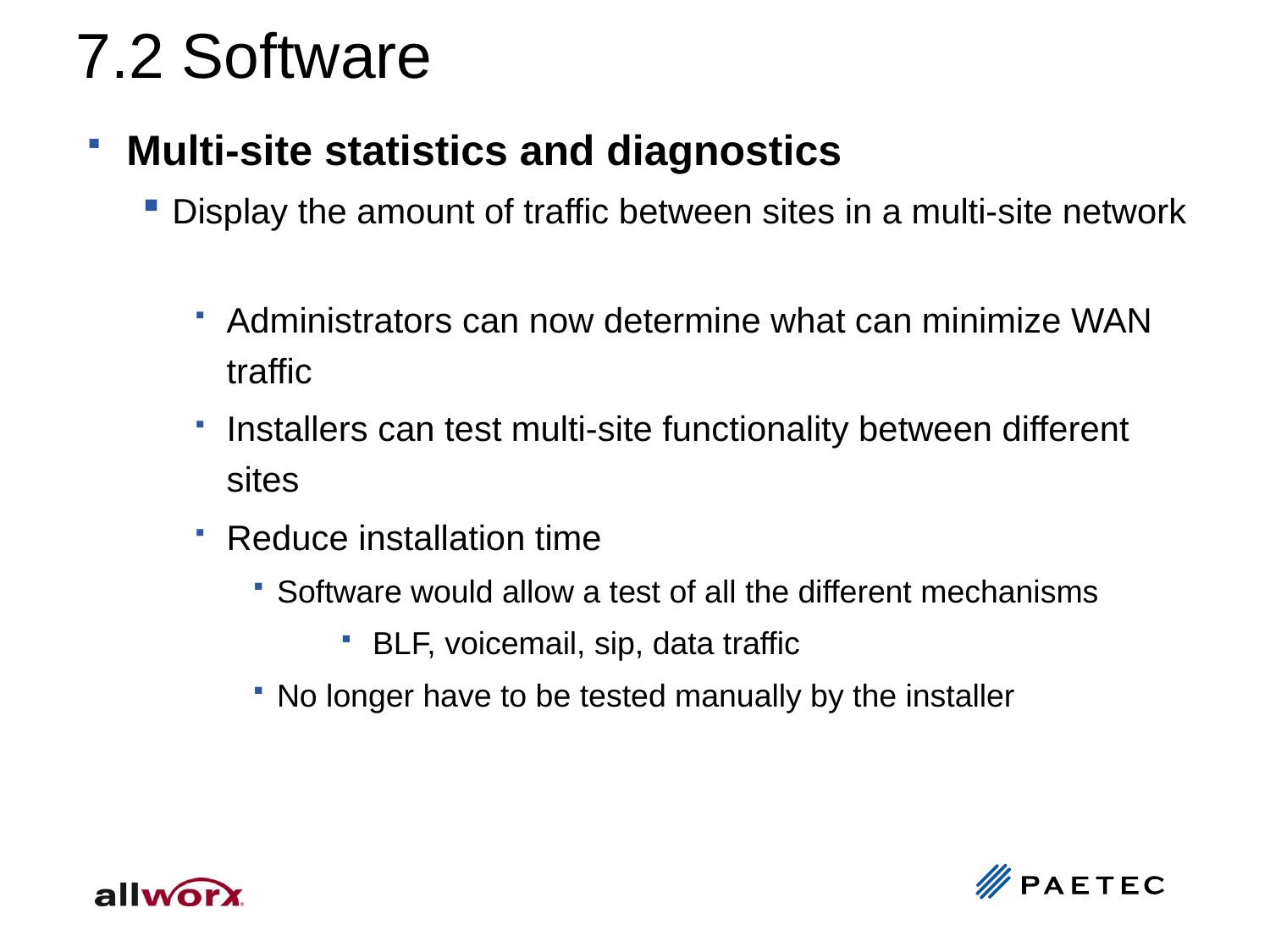

7.2 Software
Multi-site statistics and diagnostics
Display the amount of traffic between sites in a multi-site network
Administrators can now determine what can minimize WAN traffic
Installers can test multi-site functionality between different sites
Reduce installation time
Software would allow a test of all the different mechanisms
BLF, voicemail, sip, data traffic
No longer have to be tested manually by the installer